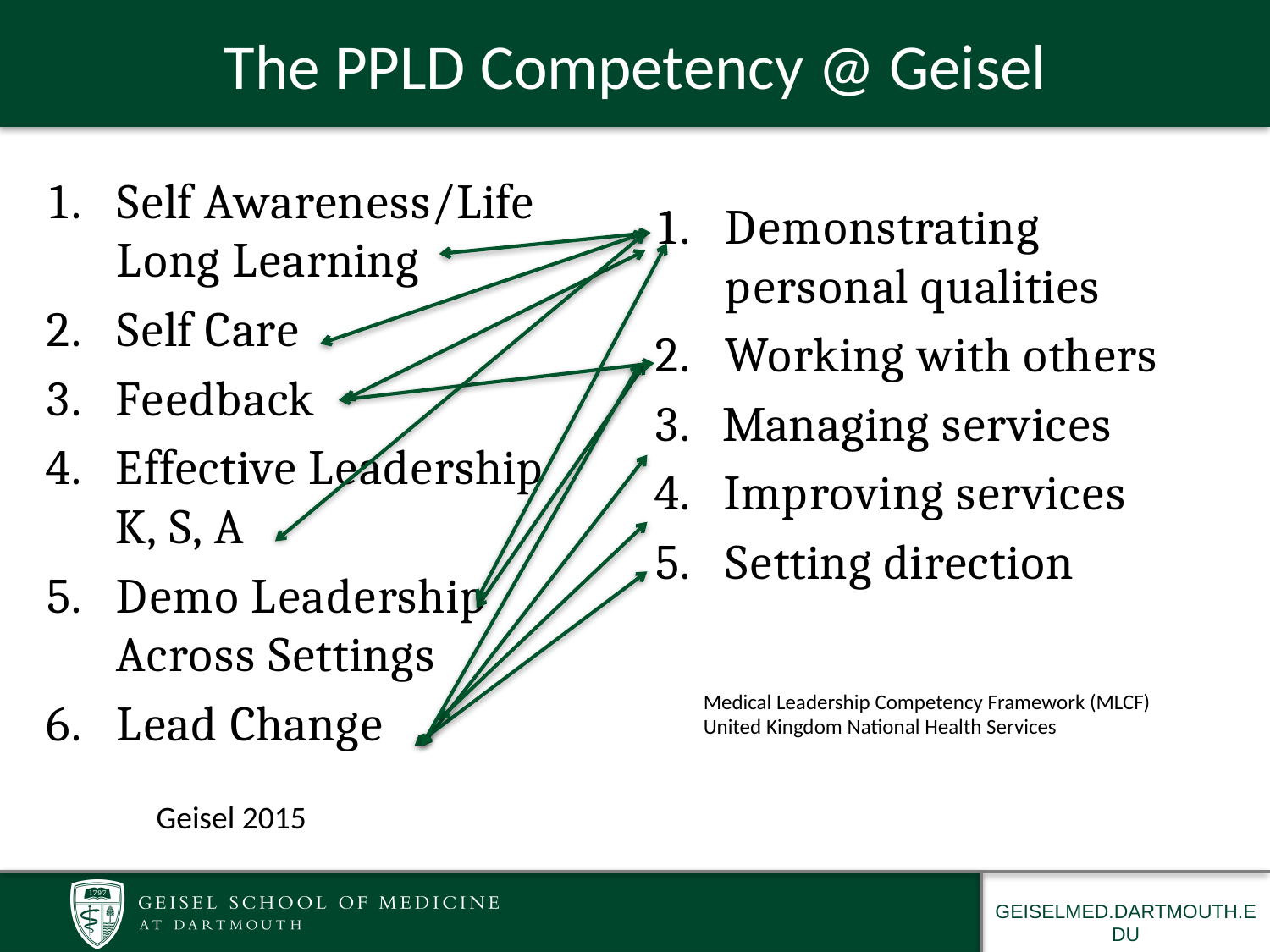

# The PPLD Competency @ Geisel
Self Awareness/Life Long Learning
Self Care
Feedback
Effective Leadership K, S, A
Demo Leadership Across Settings
Lead Change

Demonstrating personal qualities
Working with others
Managing services
Improving services
Setting direction

 Medical Leadership Competency Framework (MLCF)
 United Kingdom National Health Services
Geisel 2015